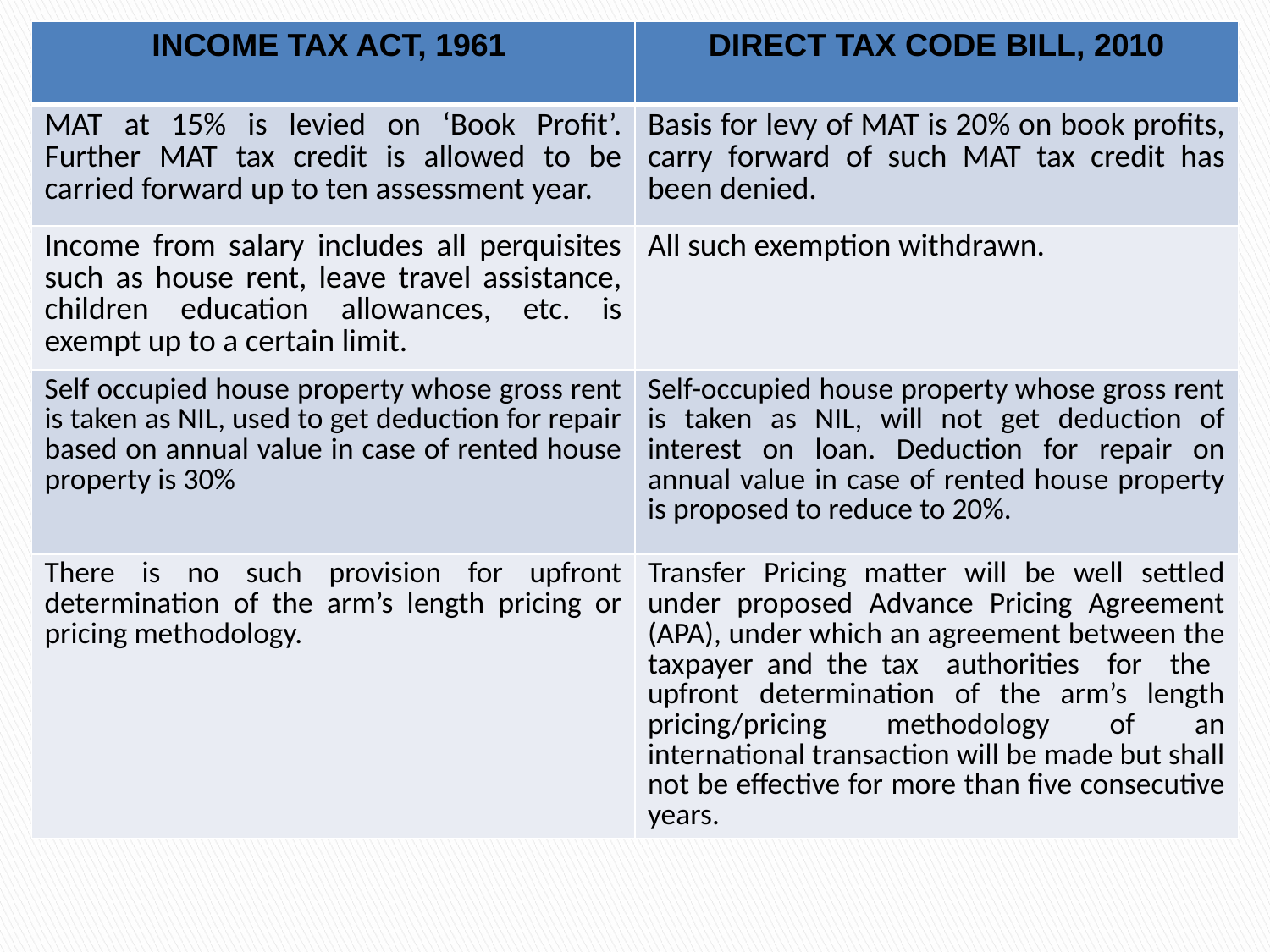

| INCOME TAX ACT, 1961 | DIRECT TAX CODE BILL, 2010 |
| --- | --- |
| MAT at 15% is levied on ‘Book Profit’. Further MAT tax credit is allowed to be carried forward up to ten assessment year. | Basis for levy of MAT is 20% on book profits, carry forward of such MAT tax credit has been denied. |
| Income from salary includes all perquisites such as house rent, leave travel assistance, children education allowances, etc. is exempt up to a certain limit. | All such exemption withdrawn. |
| Self occupied house property whose gross rent is taken as NIL, used to get deduction for repair based on annual value in case of rented house property is 30% | Self-occupied house property whose gross rent is taken as NIL, will not get deduction of interest on loan. Deduction for repair on annual value in case of rented house property is proposed to reduce to 20%. |
| There is no such provision for upfront determination of the arm’s length pricing or pricing methodology. | Transfer Pricing matter will be well settled under proposed Advance Pricing Agreement (APA), under which an agreement between the taxpayer and the tax authorities for the upfront determination of the arm’s length pricing/pricing methodology of an international transaction will be made but shall not be effective for more than five consecutive years. |